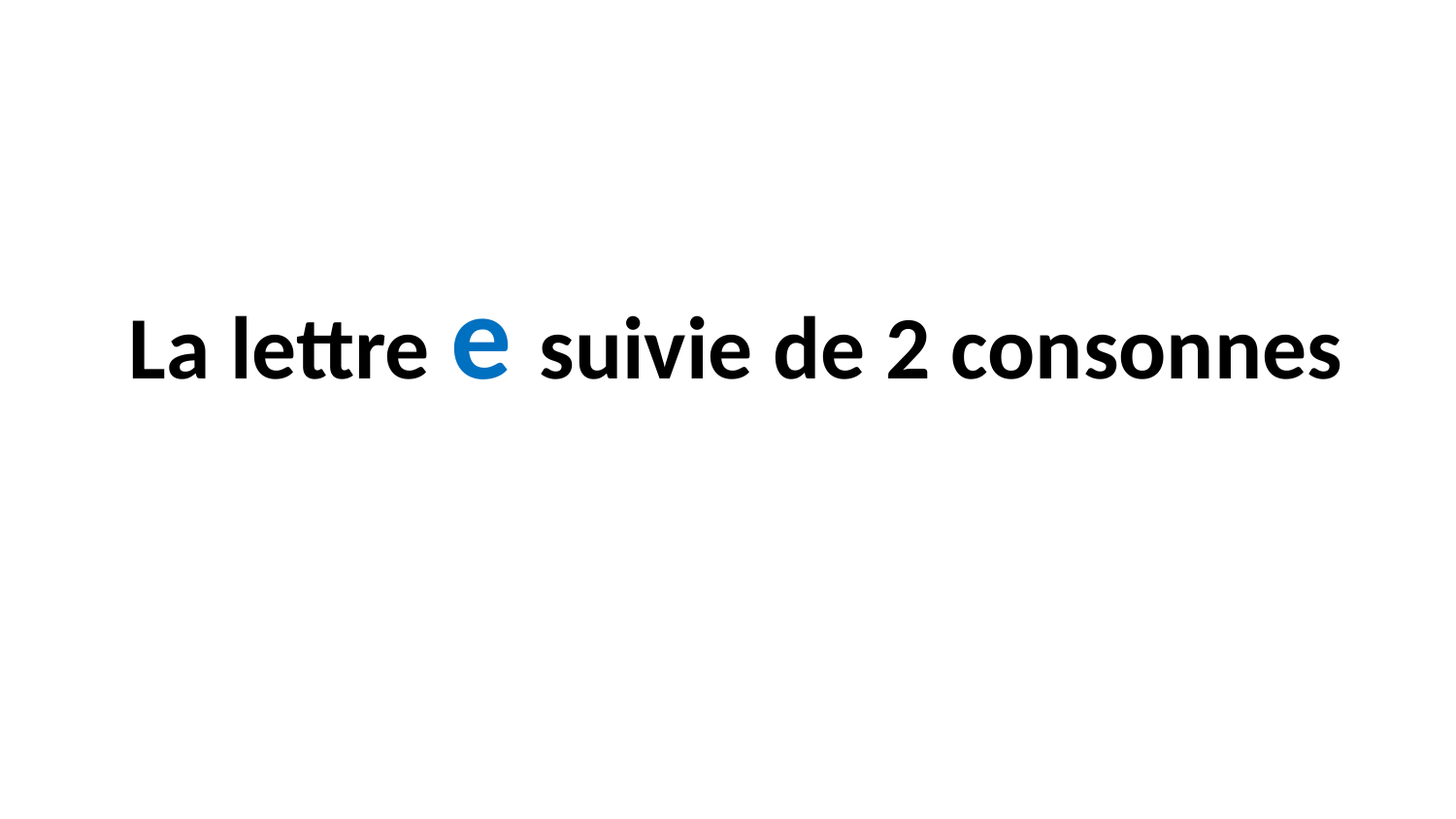

La lettre e suivie de 2 consonnes